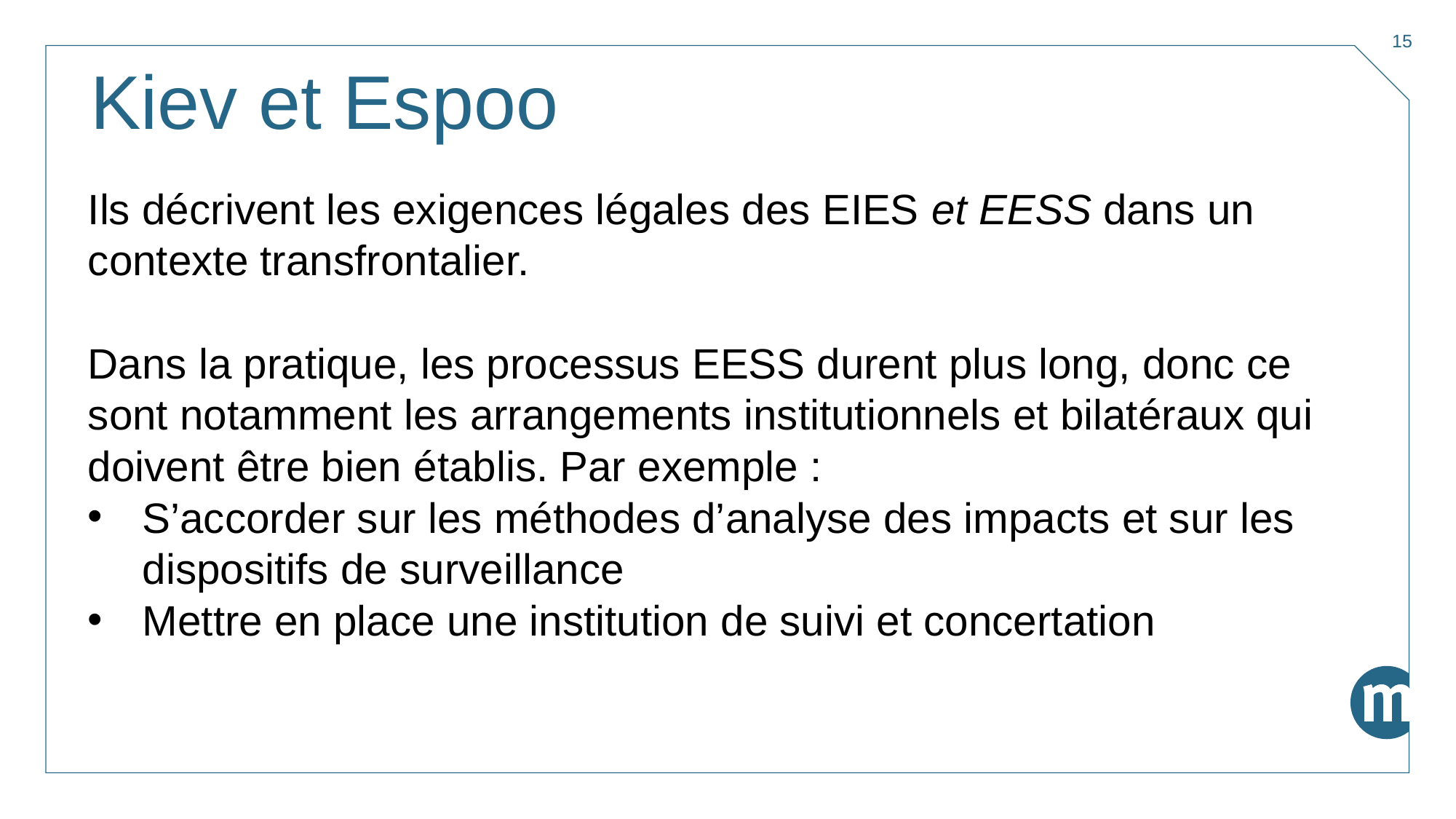

15
# Kiev et Espoo
Ils décrivent les exigences légales des EIES et EESS dans un contexte transfrontalier.

Dans la pratique, les processus EESS durent plus long, donc ce sont notamment les arrangements institutionnels et bilatéraux qui doivent être bien établis. Par exemple :
S’accorder sur les méthodes d’analyse des impacts et sur les dispositifs de surveillance
Mettre en place une institution de suivi et concertation